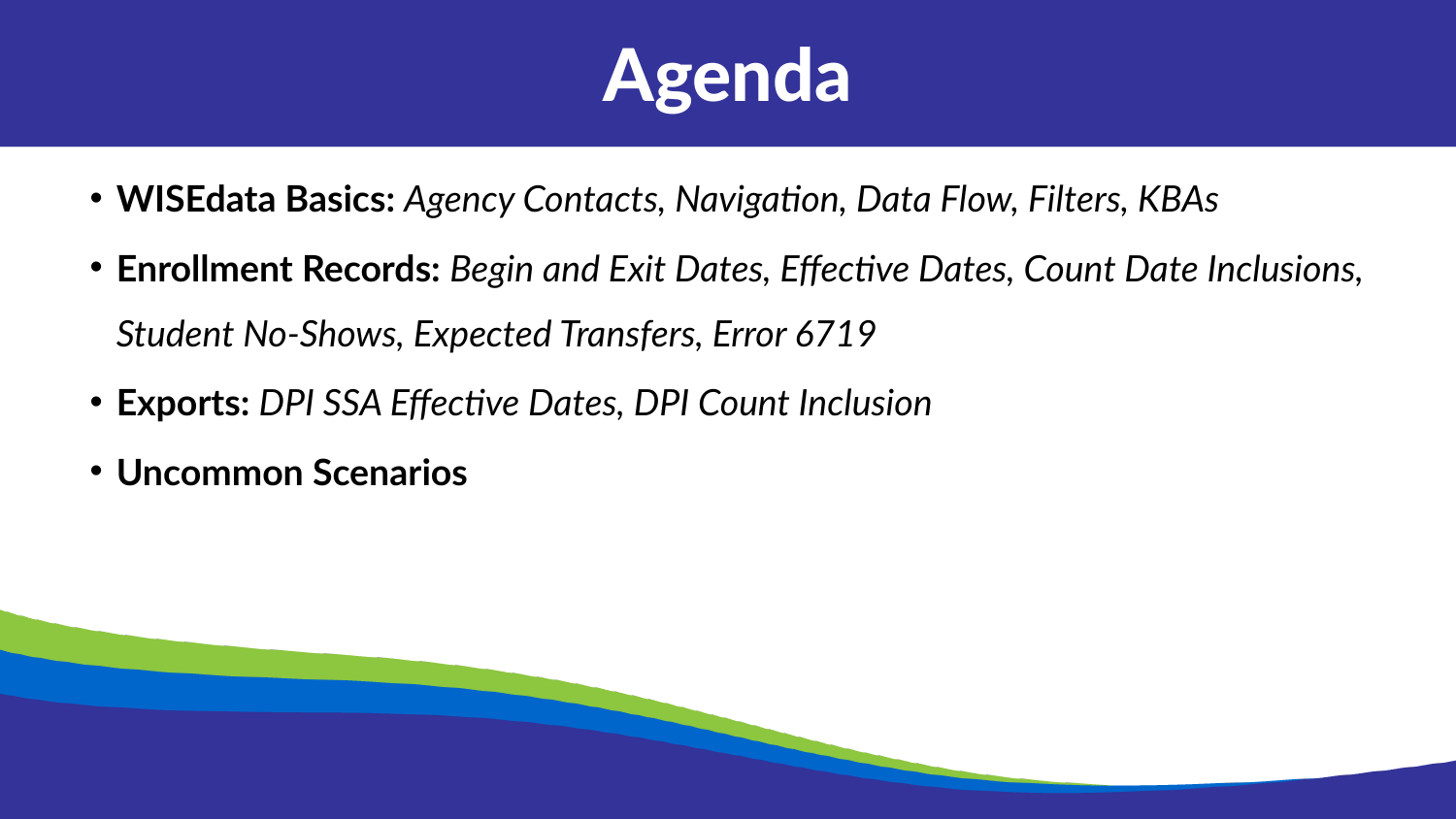

Agenda
WISEdata Basics: Agency Contacts, Navigation, Data Flow, Filters, KBAs
Enrollment Records: Begin and Exit Dates, Effective Dates, Count Date Inclusions, Student No-Shows, Expected Transfers, Error 6719
Exports: DPI SSA Effective Dates, DPI Count Inclusion
Uncommon Scenarios